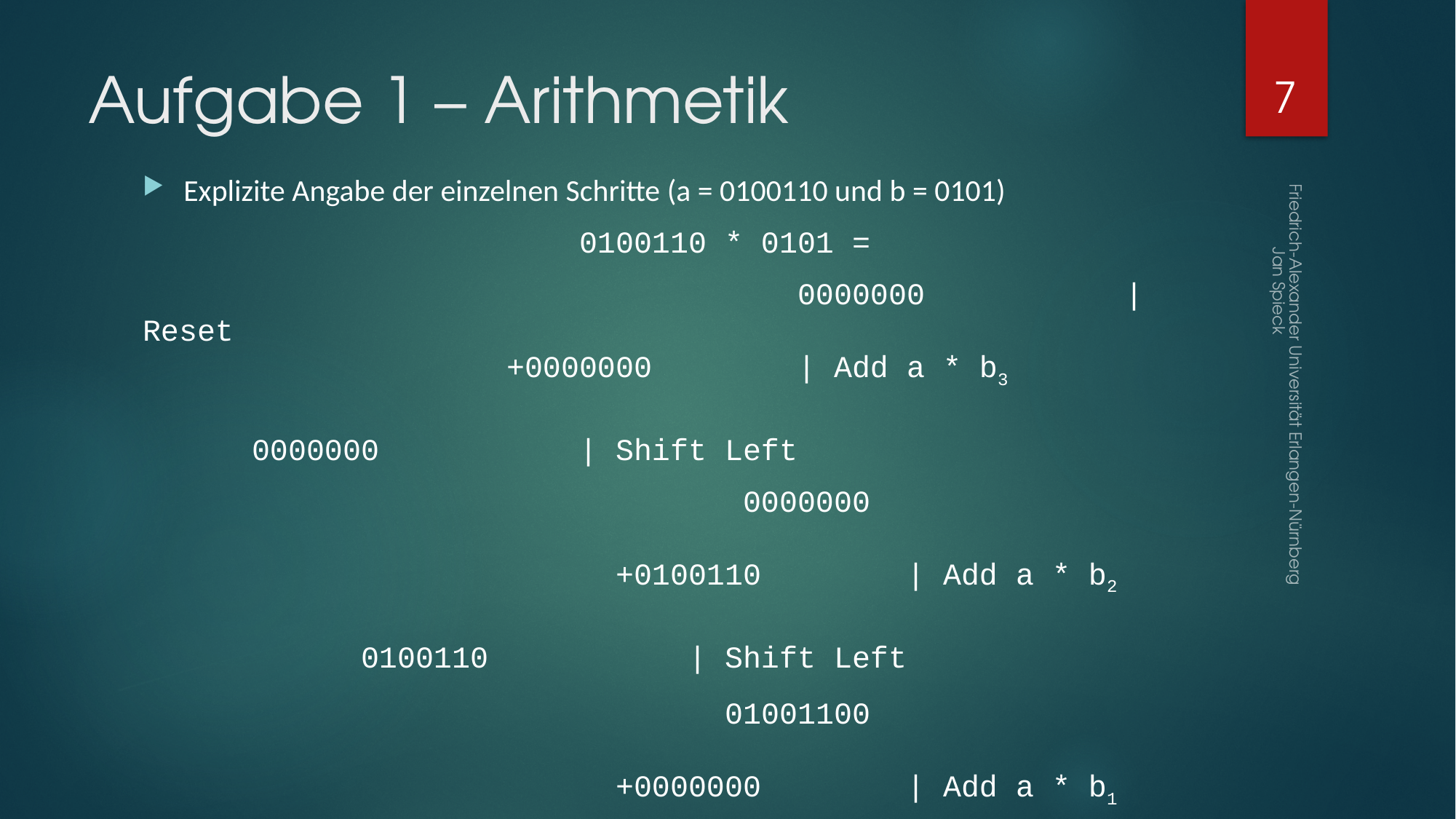

7
# Aufgabe 1 – Arithmetik
Explizite Angabe der einzelnen Schritte (a = 0100110 und b = 0101)
				0100110 * 0101 =
						0000000		| Reset												  +0000000		| Add a * b3												0000000		| Shift Left
					   0000000																  +0100110		| Add a * b2												0100110		| Shift Left
					  01001100																  +0000000		| Add a * b1											  01001100		| Shift Left
					  10011000																  +0100110		| Add a * b0											  10111110		| Ergebnis

Friedrich-Alexander Universität Erlangen-Nürnberg                      Jan Spieck